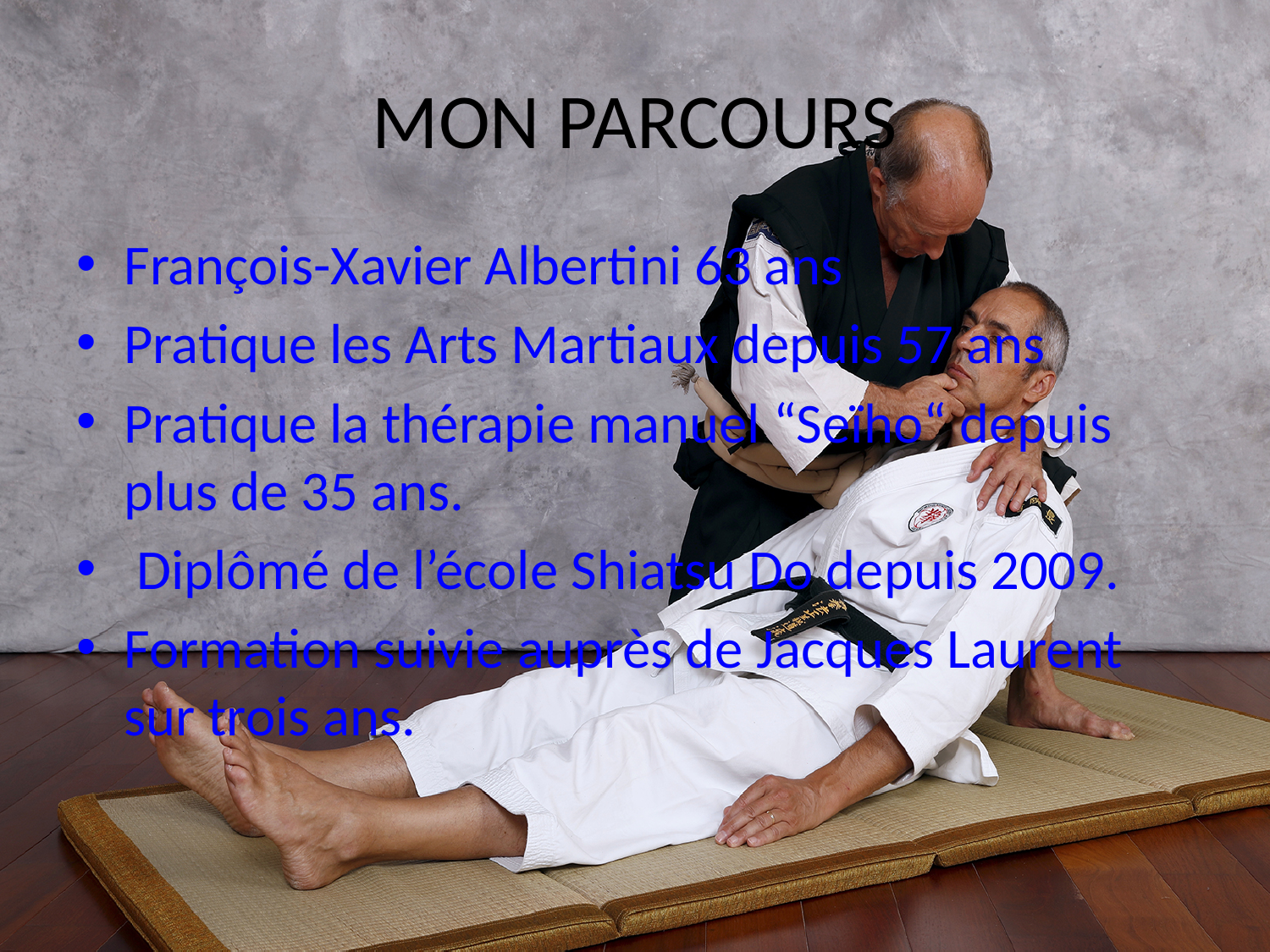

# MON PARCOURS
François-Xavier Albertini 63 ans
Pratique les Arts Martiaux depuis 57 ans
Pratique la thérapie manuel “Seïho“ depuis plus de 35 ans.
 Diplômé de l’école Shiatsu Do depuis 2009.
Formation suivie auprès de Jacques Laurent sur trois ans.